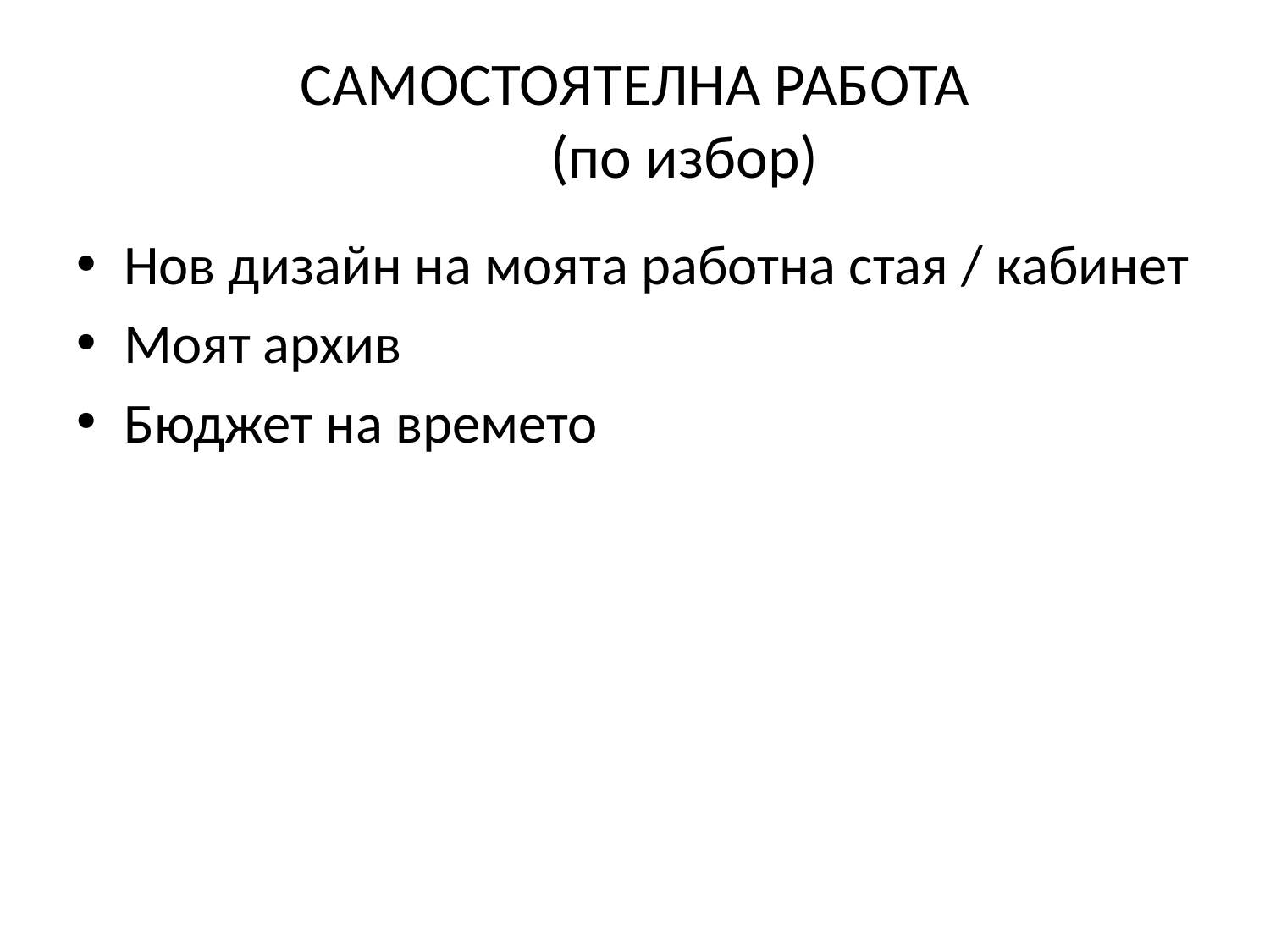

# САМОСТОЯТЕЛНА РАБОТА (по избор)
Нов дизайн на моята работна стая / кабинет
Моят архив
Бюджет на времето